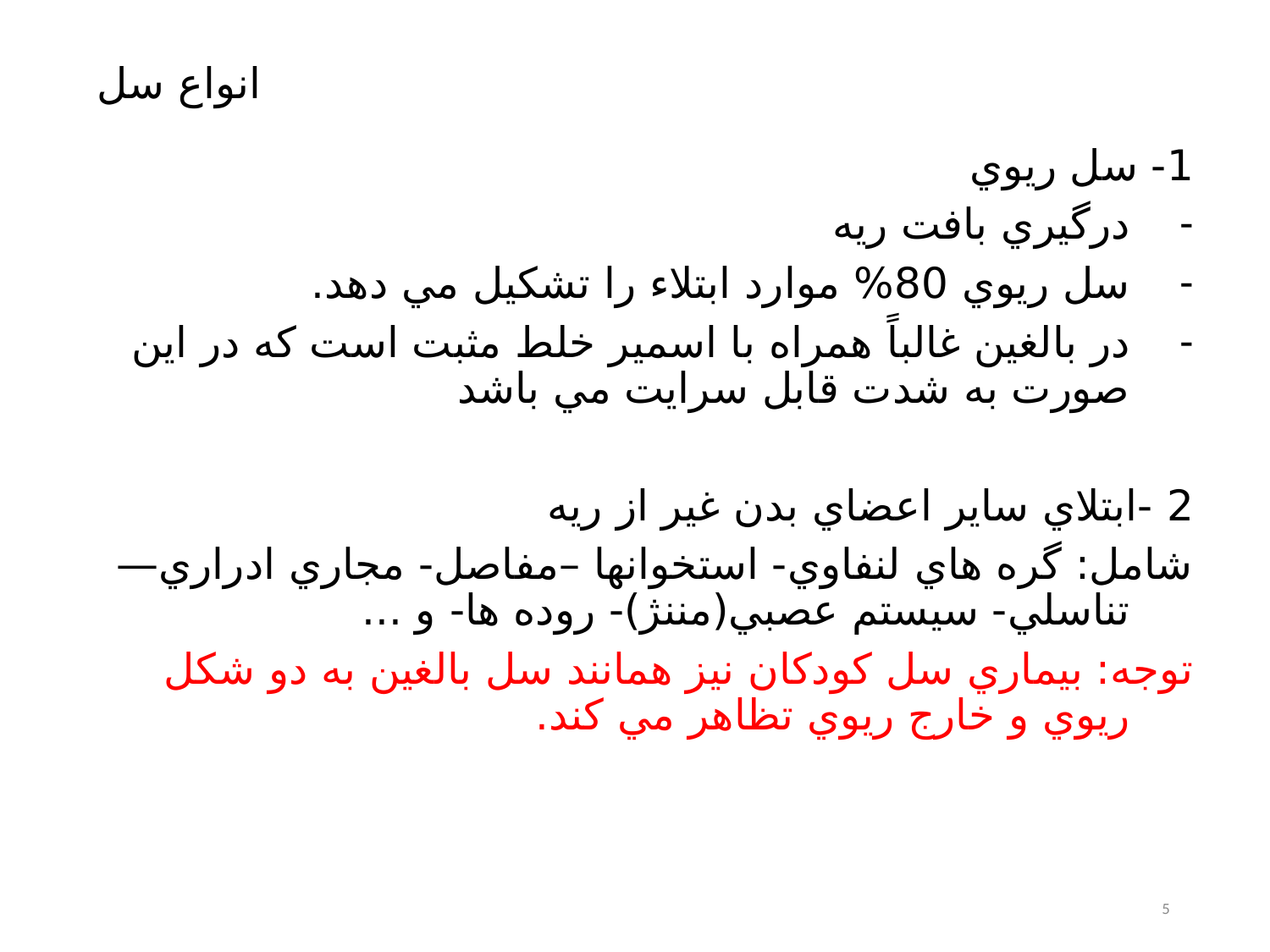

# انواع سل
1- سل ريوي
درگيري بافت ريه
سل ريوي 80% موارد ابتلاء را تشكيل مي دهد.
در بالغين غالباً همراه با اسمير خلط مثبت است كه در اين صورت به شدت قابل سرايت مي باشد

2 -ابتلاي ساير اعضاي بدن غير از ريه
شامل: گره هاي لنفاوي- استخوانها –مفاصل- مجاري ادراري—تناسلي- سيستم عصبي(مننژ)- روده ها- و ...
توجه: بيماري سل كودكان نيز همانند سل بالغين به دو شكل ريوي و خارج ريوي تظاهر مي كند.
5